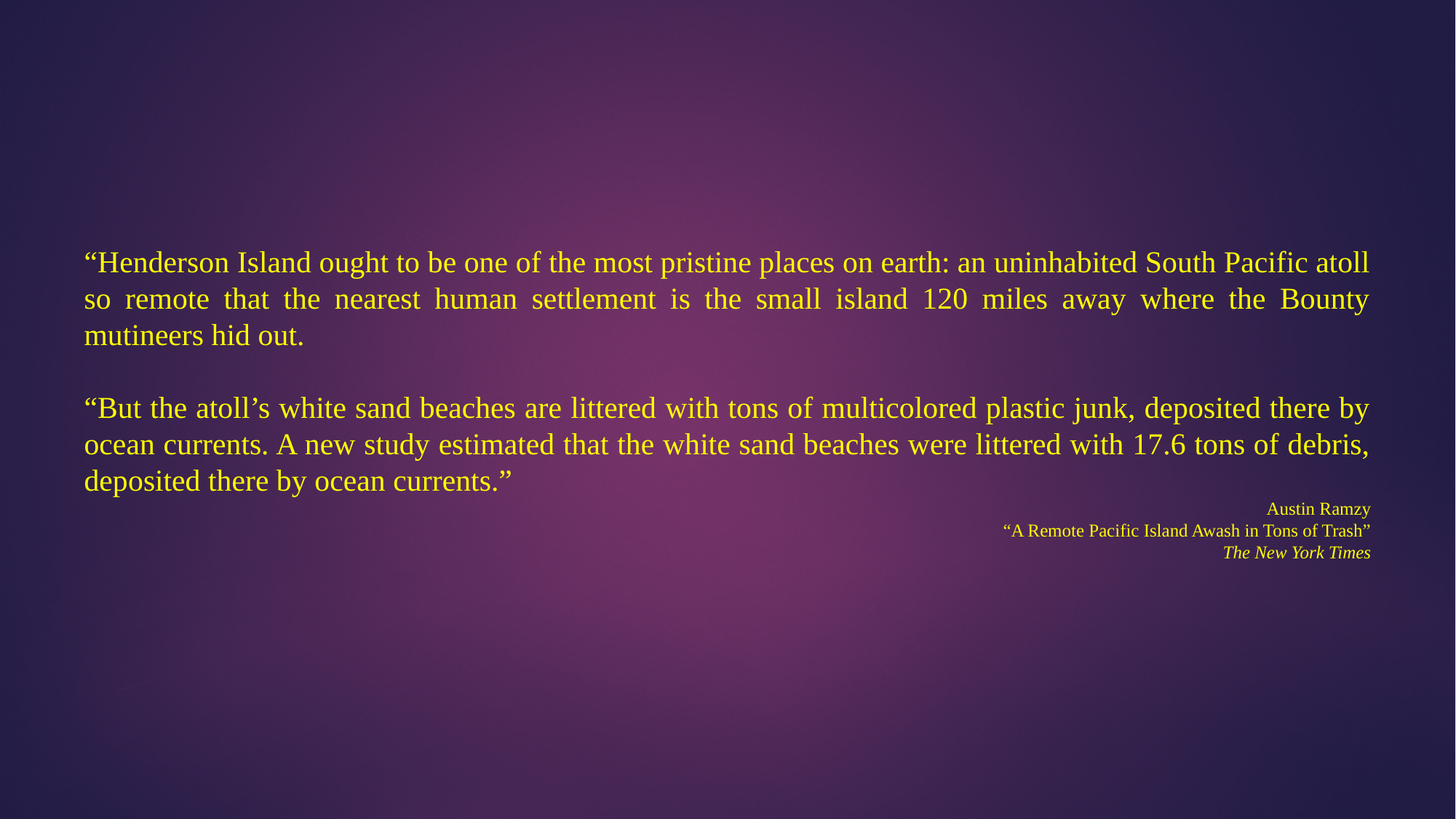

“Henderson Island ought to be one of the most pristine places on earth: an uninhabited South Pacific atoll so remote that the nearest human settlement is the small island 120 miles away where the Bounty mutineers hid out.

“But the atoll’s white sand beaches are littered with tons of multicolored plastic junk, deposited there by ocean currents. A new study estimated that the white sand beaches were littered with 17.6 tons of debris, deposited there by ocean currents.”
Austin Ramzy
“A Remote Pacific Island Awash in Tons of Trash”
The New York Times